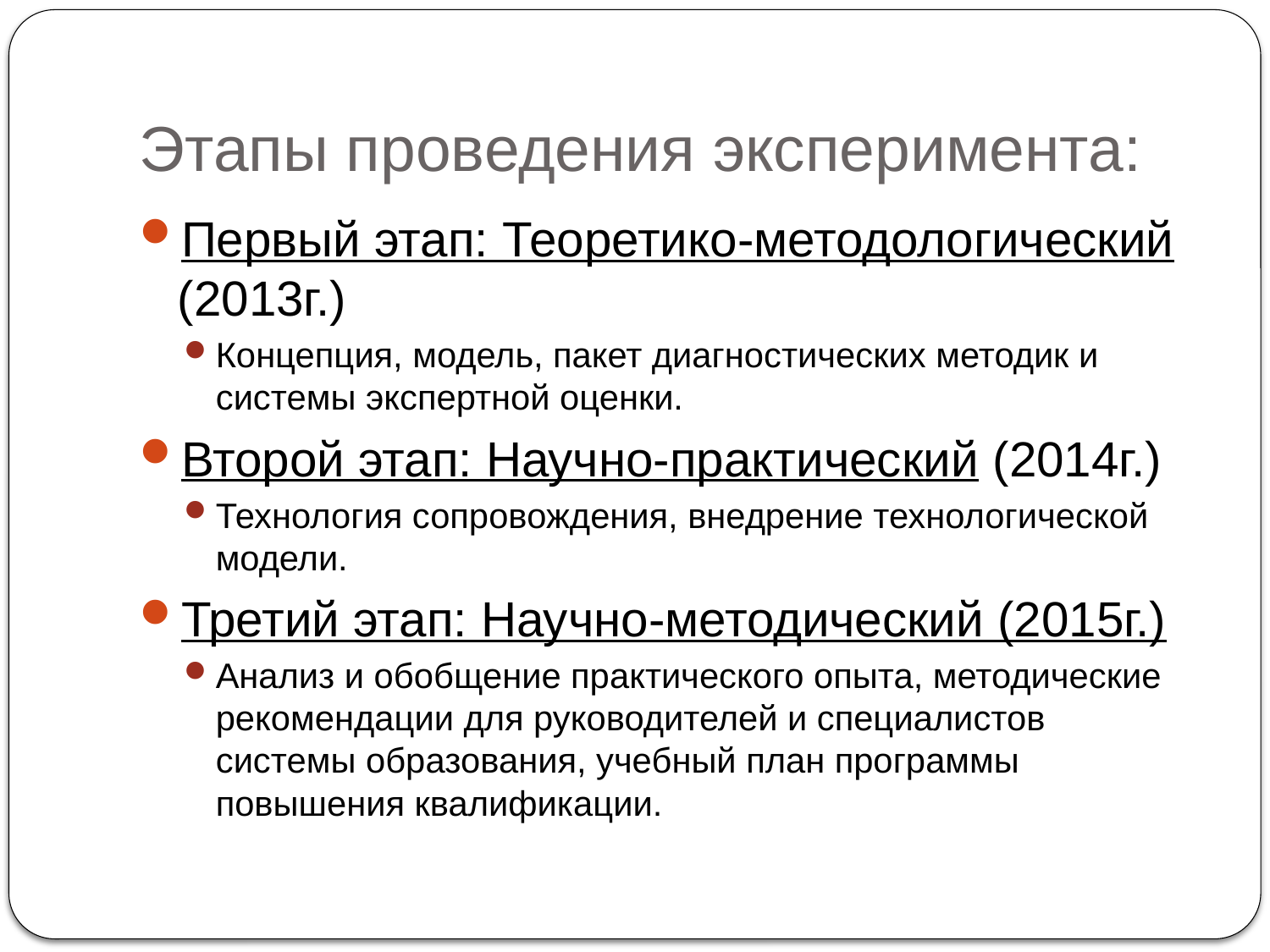

# Этапы проведения эксперимента:
Первый этап: Теоретико-методологический (2013г.)
Концепция, модель, пакет диагностических методик и системы экспертной оценки.
Второй этап: Научно-практический (2014г.)
Технология сопровождения, внедрение технологической модели.
Третий этап: Научно-методический (2015г.)
Анализ и обобщение практического опыта, методические рекомендации для руководителей и специалистов системы образования, учебный план программы повышения квалификации.